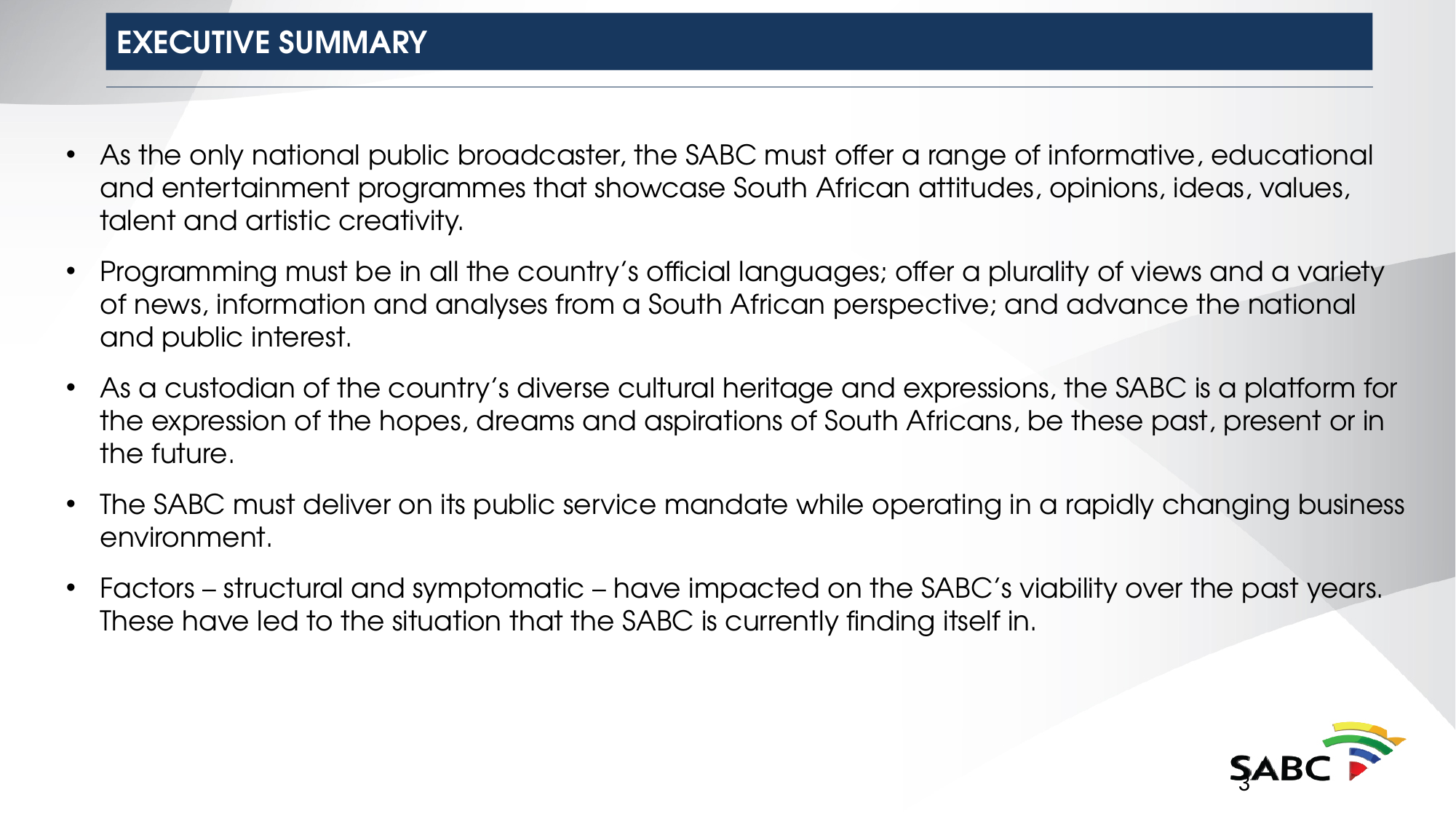

EXECUTIVE SUMMARY
As the only national public broadcaster, the SABC must offer a range of informative, educational and entertainment programmes that showcase South African attitudes, opinions, ideas, values, talent and artistic creativity.
Programming must be in all the country’s official languages; offer a plurality of views and a variety of news, information and analyses from a South African perspective; and advance the national and public interest.
As a custodian of the country’s diverse cultural heritage and expressions, the SABC is a platform for the expression of the hopes, dreams and aspirations of South Africans, be these past, present or in the future.
The SABC must deliver on its public service mandate while operating in a rapidly changing business environment.
Factors – structural and symptomatic – have impacted on the SABC’s viability over the past years.  These have led to the situation that the SABC is currently finding itself in.
3